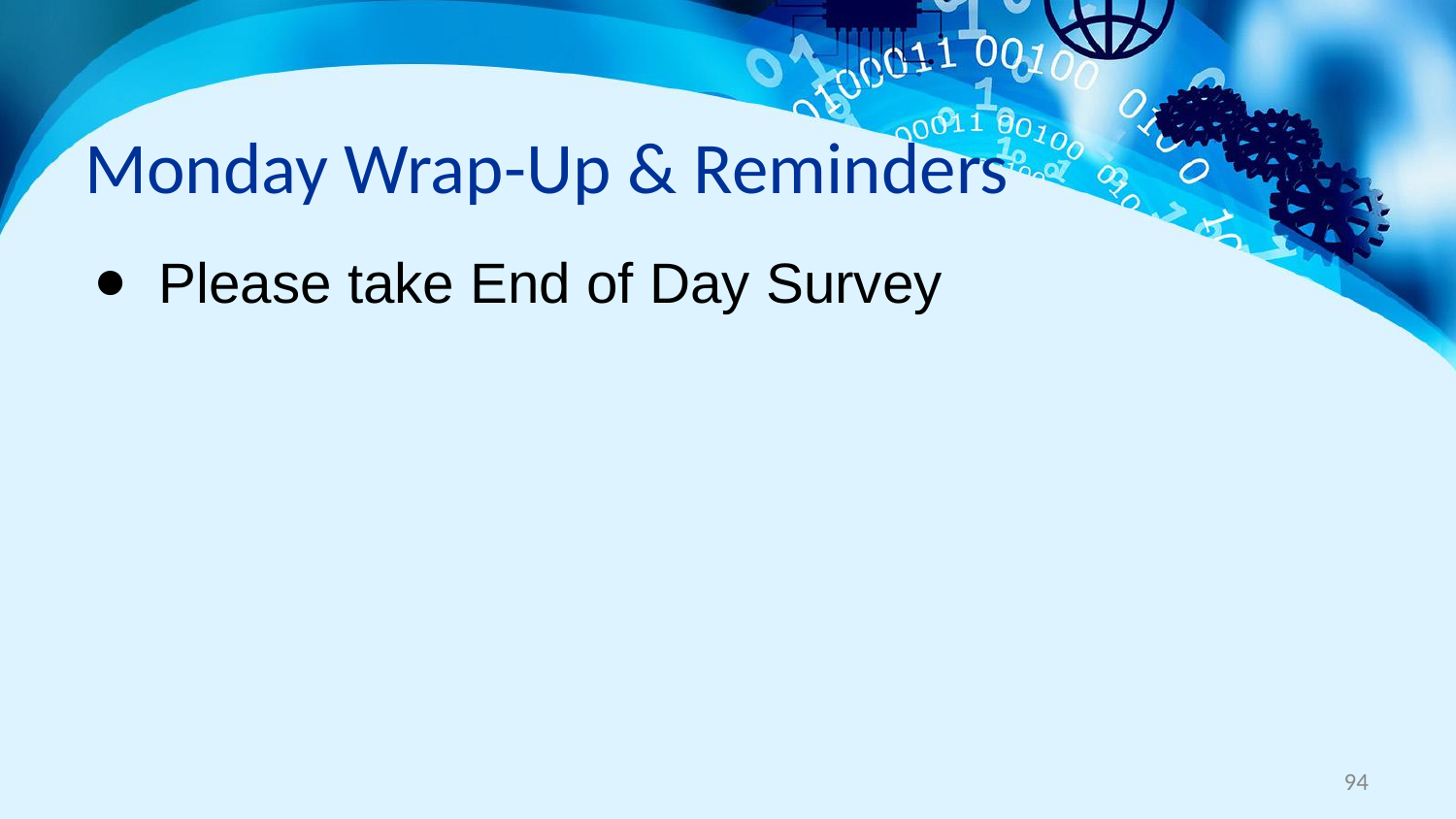

# Monday Wrap-Up & Reminders
Please take End of Day Survey

94